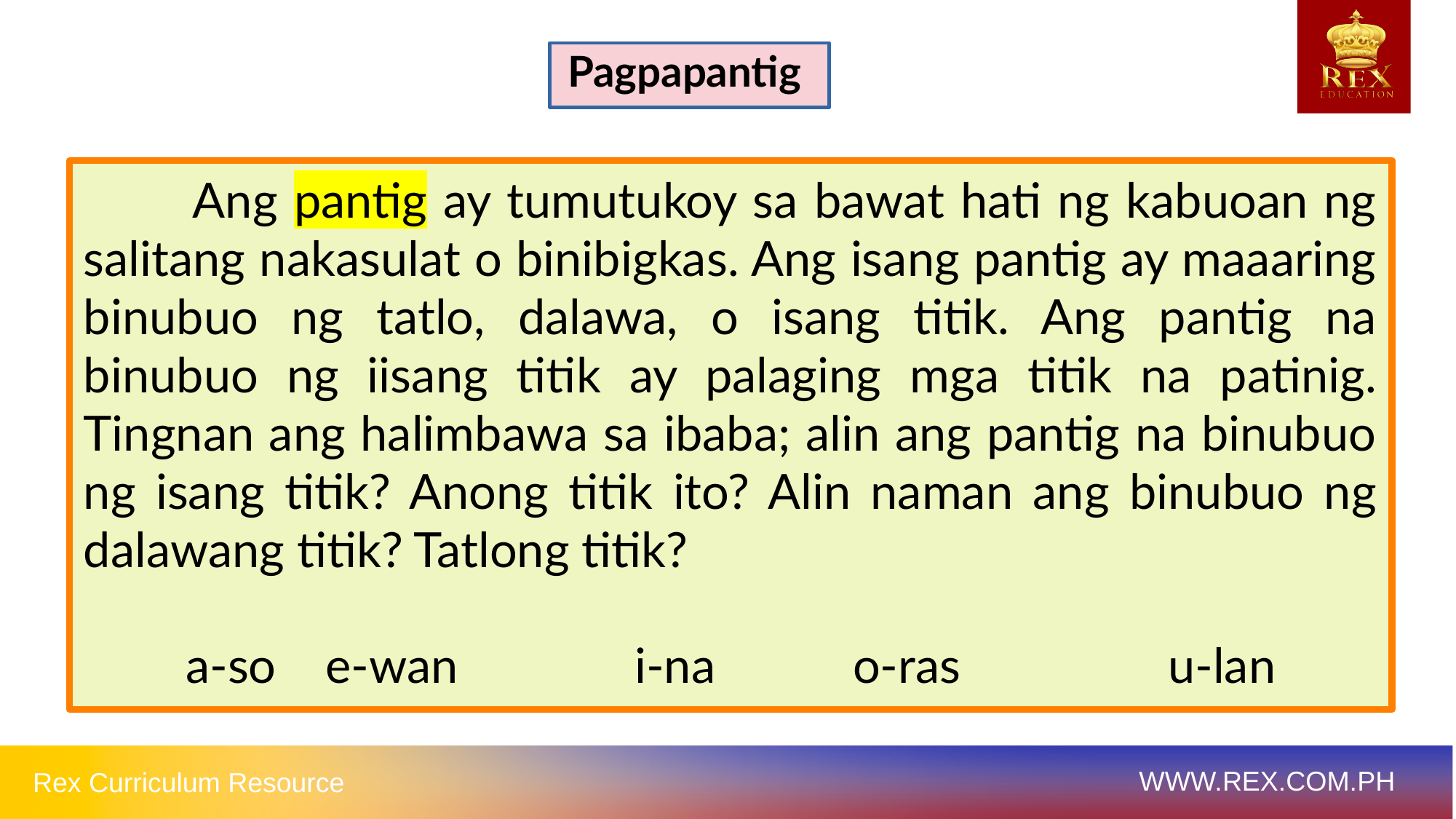

Pagpapantig
	Ang pantig ay tumutukoy sa bawat hati ng kabuoan ng salitang nakasulat o binibigkas. Ang isang pantig ay maaaring binubuo ng tatlo, dalawa, o isang titik. Ang pantig na binubuo ng iisang titik ay palaging mga titik na patinig. Tingnan ang halimbawa sa ibaba; alin ang pantig na binubuo ng isang titik? Anong titik ito? Alin naman ang binubuo ng dalawang titik? Tatlong titik?

a-so    e-wan		 i-na		 o-ras 		u-lan